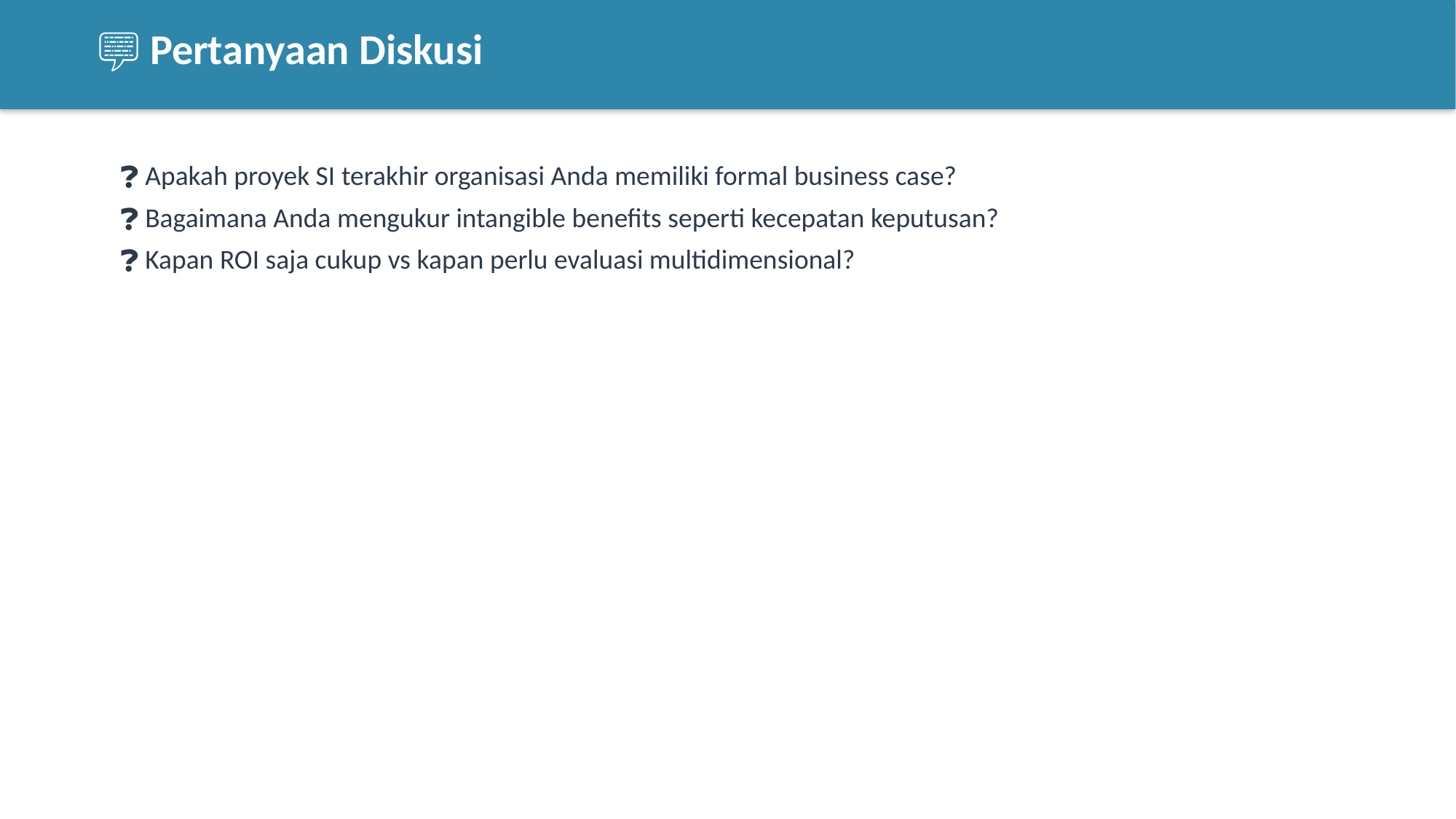

💬 Pertanyaan Diskusi
❓ Apakah proyek SI terakhir organisasi Anda memiliki formal business case?
❓ Bagaimana Anda mengukur intangible benefits seperti kecepatan keputusan?
❓ Kapan ROI saja cukup vs kapan perlu evaluasi multidimensional?